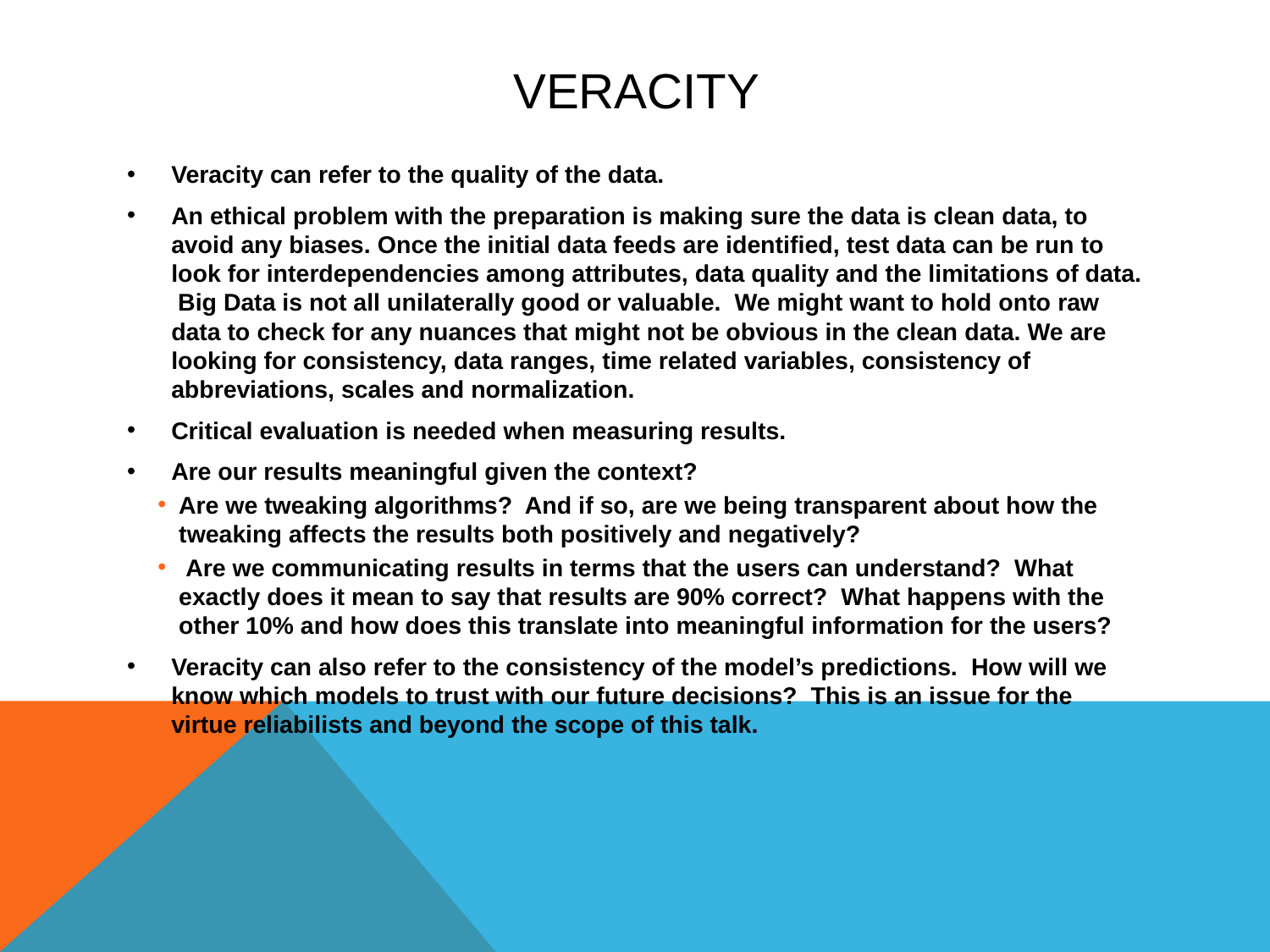

# Veracity
Veracity can refer to the quality of the data.
An ethical problem with the preparation is making sure the data is clean data, to avoid any biases. Once the initial data feeds are identified, test data can be run to look for interdependencies among attributes, data quality and the limitations of data.  Big Data is not all unilaterally good or valuable.  We might want to hold onto raw data to check for any nuances that might not be obvious in the clean data. We are looking for consistency, data ranges, time related variables, consistency of abbreviations, scales and normalization.
Critical evaluation is needed when measuring results.
Are our results meaningful given the context?
Are we tweaking algorithms?  And if so, are we being transparent about how the tweaking affects the results both positively and negatively?
 Are we communicating results in terms that the users can understand?  What exactly does it mean to say that results are 90% correct?  What happens with the other 10% and how does this translate into meaningful information for the users?
Veracity can also refer to the consistency of the model’s predictions.  How will we know which models to trust with our future decisions?  This is an issue for the virtue reliabilists and beyond the scope of this talk.